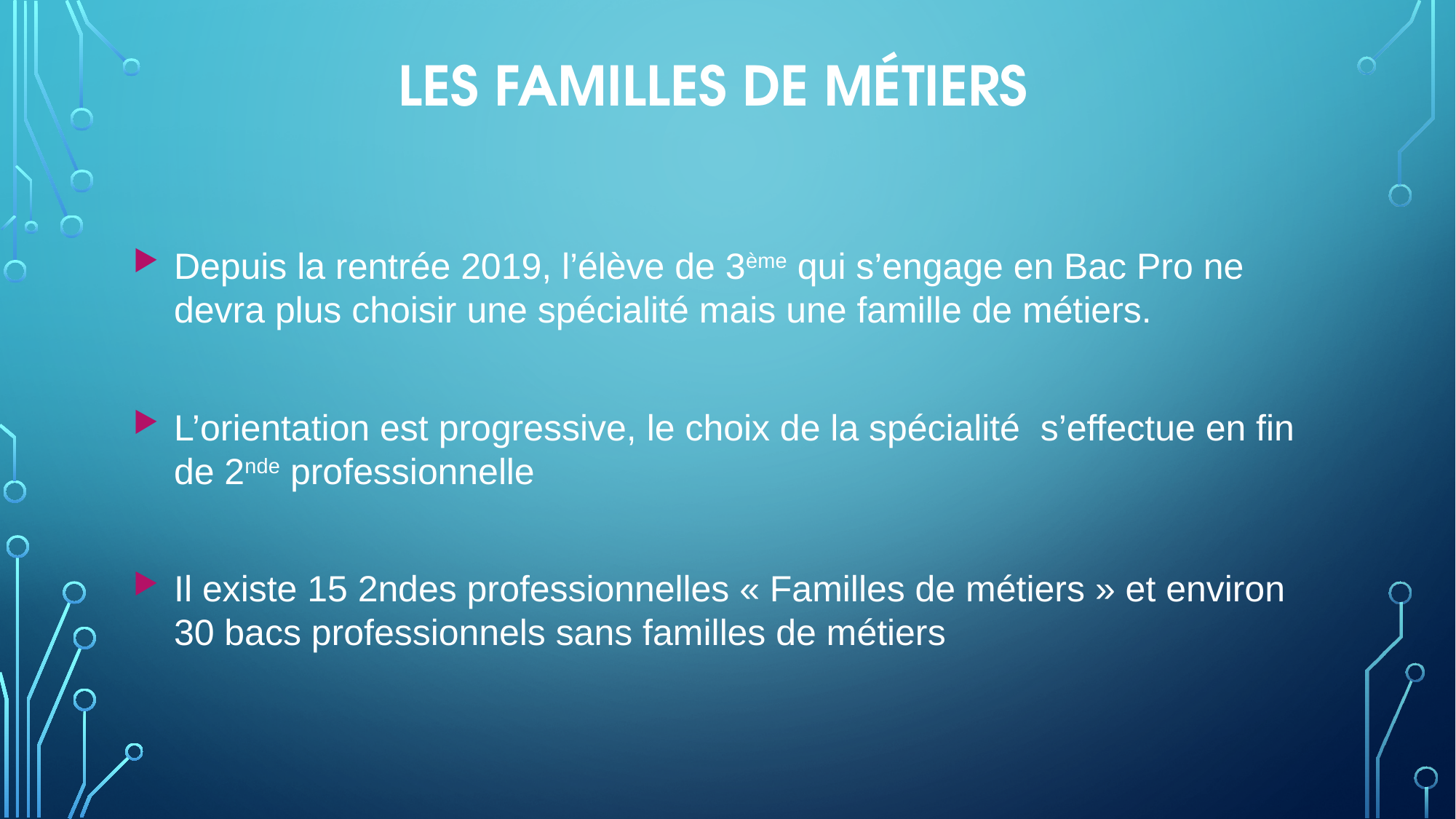

# Les Familles de Métiers
Depuis la rentrée 2019, l’élève de 3ème qui s’engage en Bac Pro ne devra plus choisir une spécialité mais une famille de métiers.

L’orientation est progressive, le choix de la spécialité  s’effectue en fin de 2nde professionnelle

Il existe 15 2ndes professionnelles « Familles de métiers » et environ 30 bacs professionnels sans familles de métiers